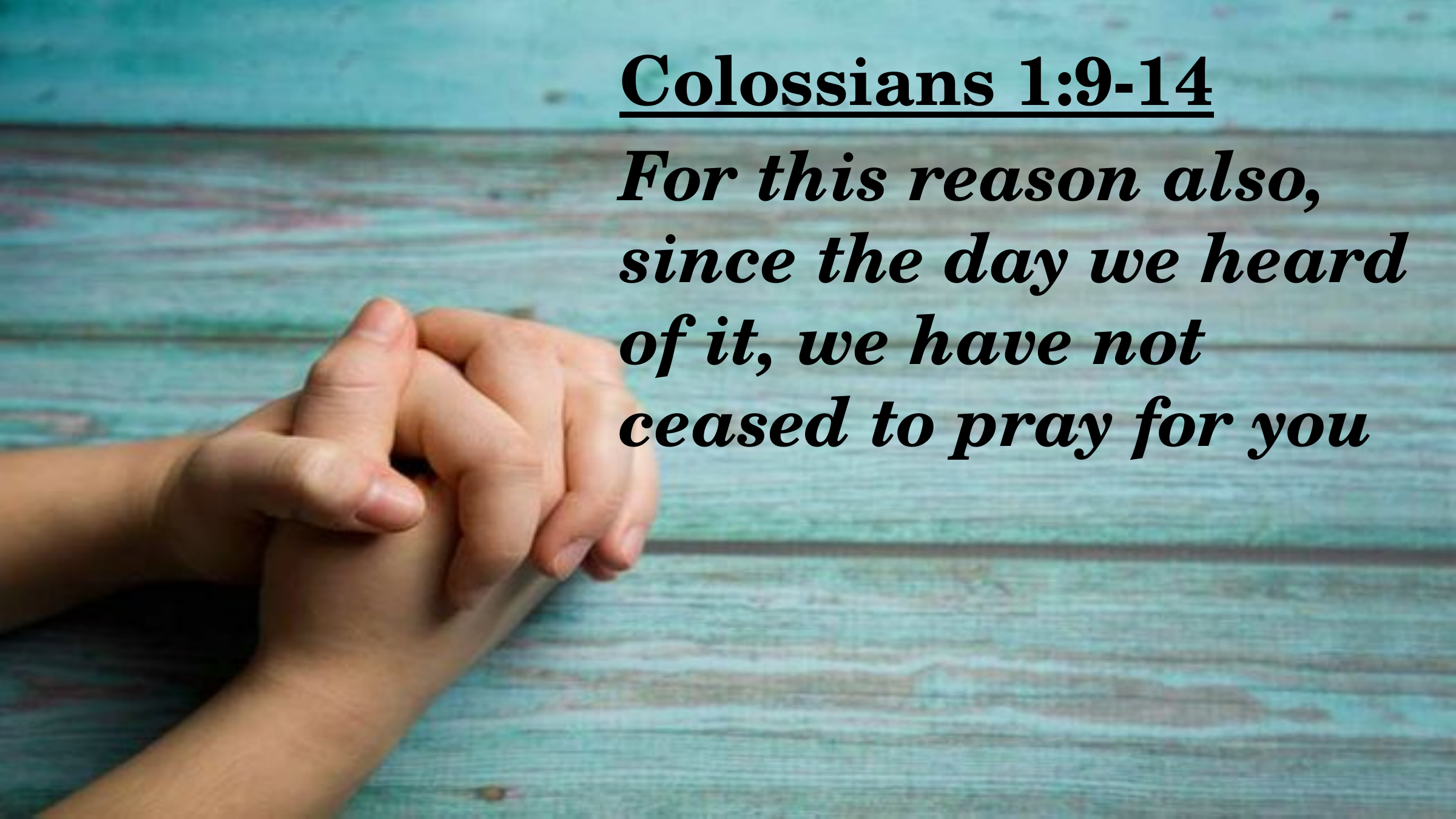

Colossians 1:9-14
For this reason also, since the day we heard of it, we have not ceased to pray for you